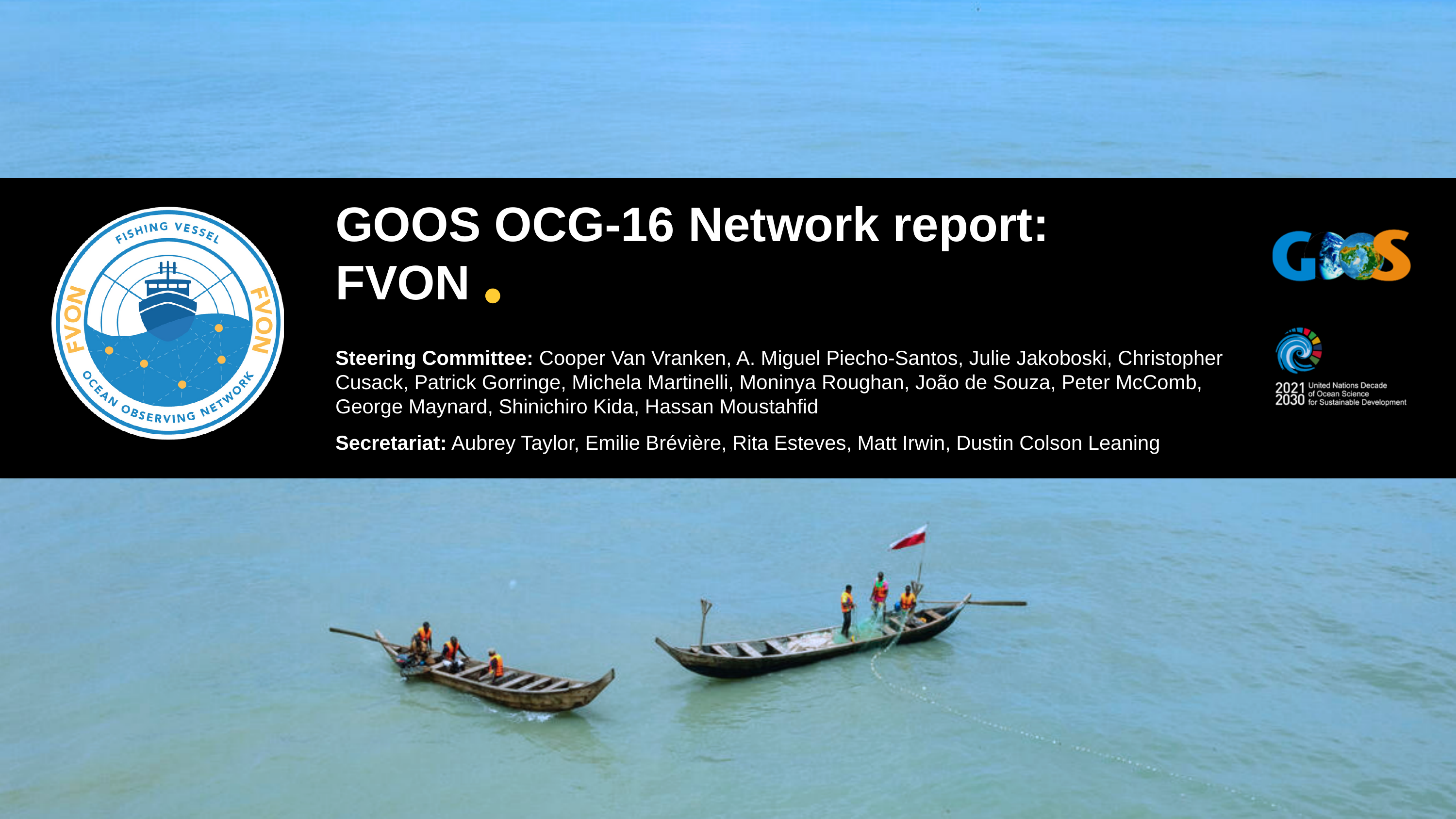

GOOS OCG-16 Network report:
FVON

Steering Committee: Cooper Van Vranken, A. Miguel Piecho-Santos, Julie Jakoboski, Christopher Cusack, Patrick Gorringe, Michela Martinelli, Moninya Roughan, João de Souza, Peter McComb, George Maynard, Shinichiro Kida, Hassan Moustahfid
Secretariat: Aubrey Taylor, Emilie Brévière, Rita Esteves, Matt Irwin, Dustin Colson Leaning